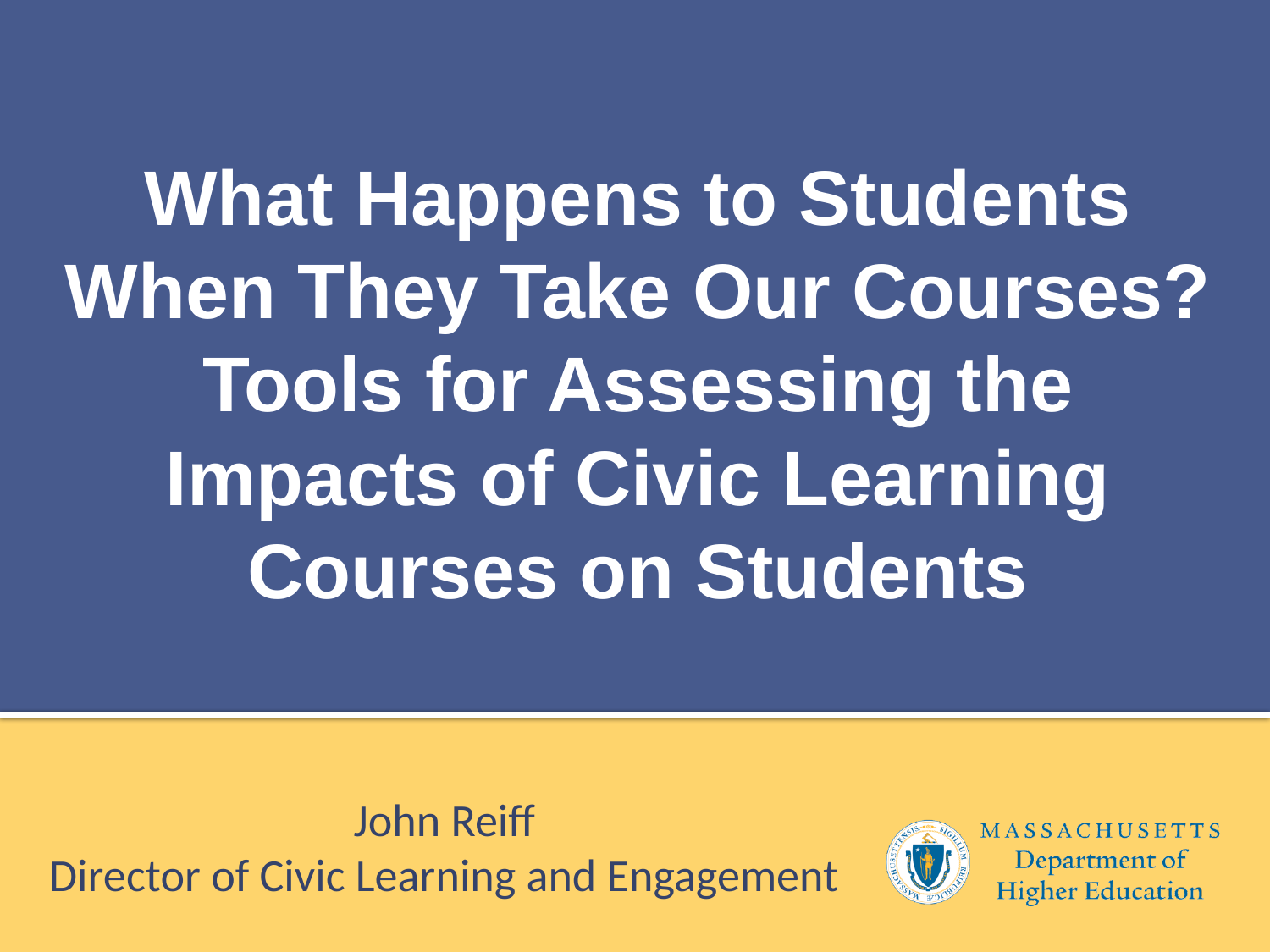

# What Happens to Students When They Take Our Courses? Tools for Assessing the Impacts of Civic Learning Courses on Students

John Reiff
Director of Civic Learning and Engagement